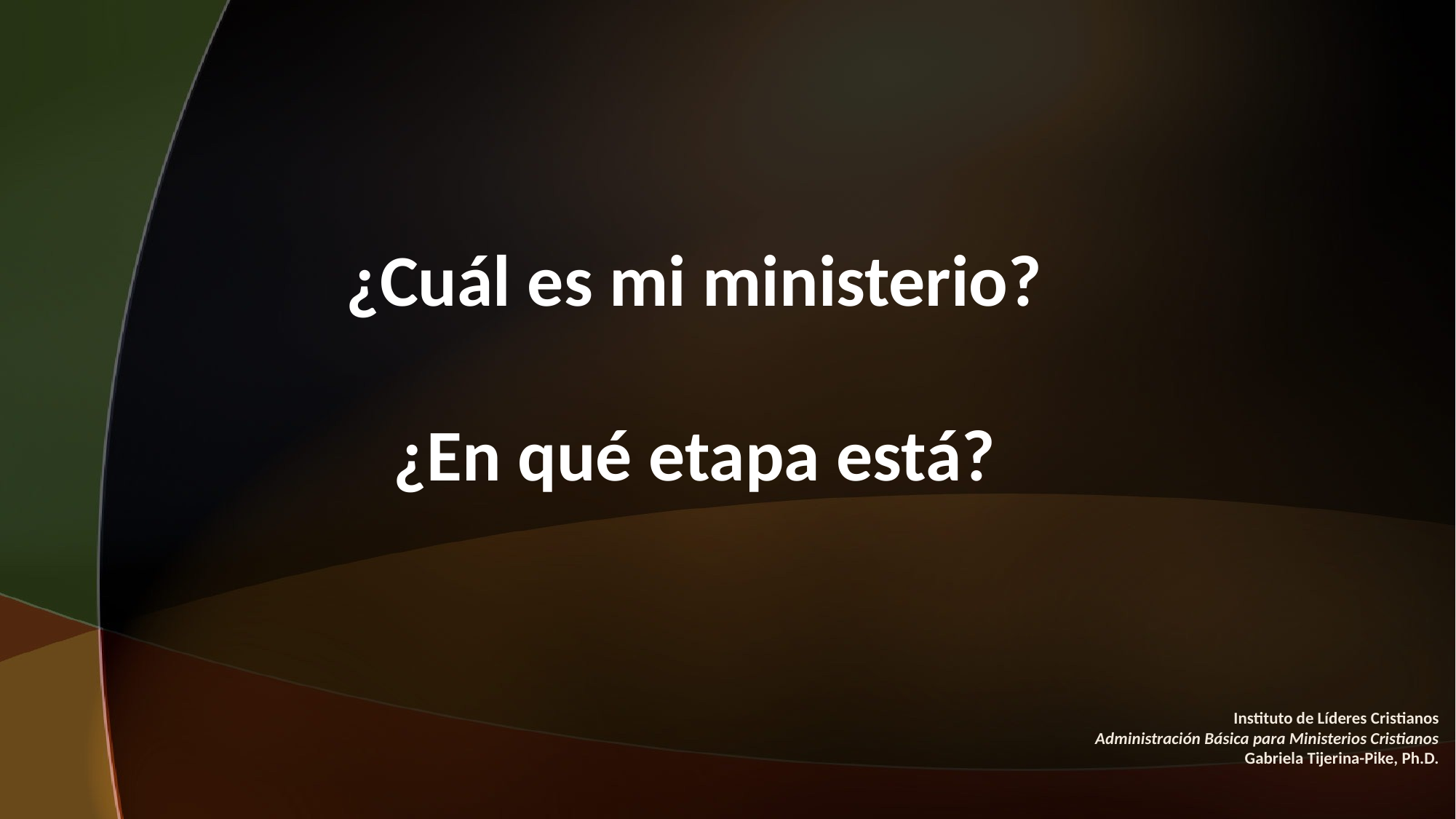

¿Cuál es mi ministerio?

¿En qué etapa está?
Instituto de Líderes Cristianos
Administración Básica para Ministerios Cristianos
Gabriela Tijerina-Pike, Ph.D.